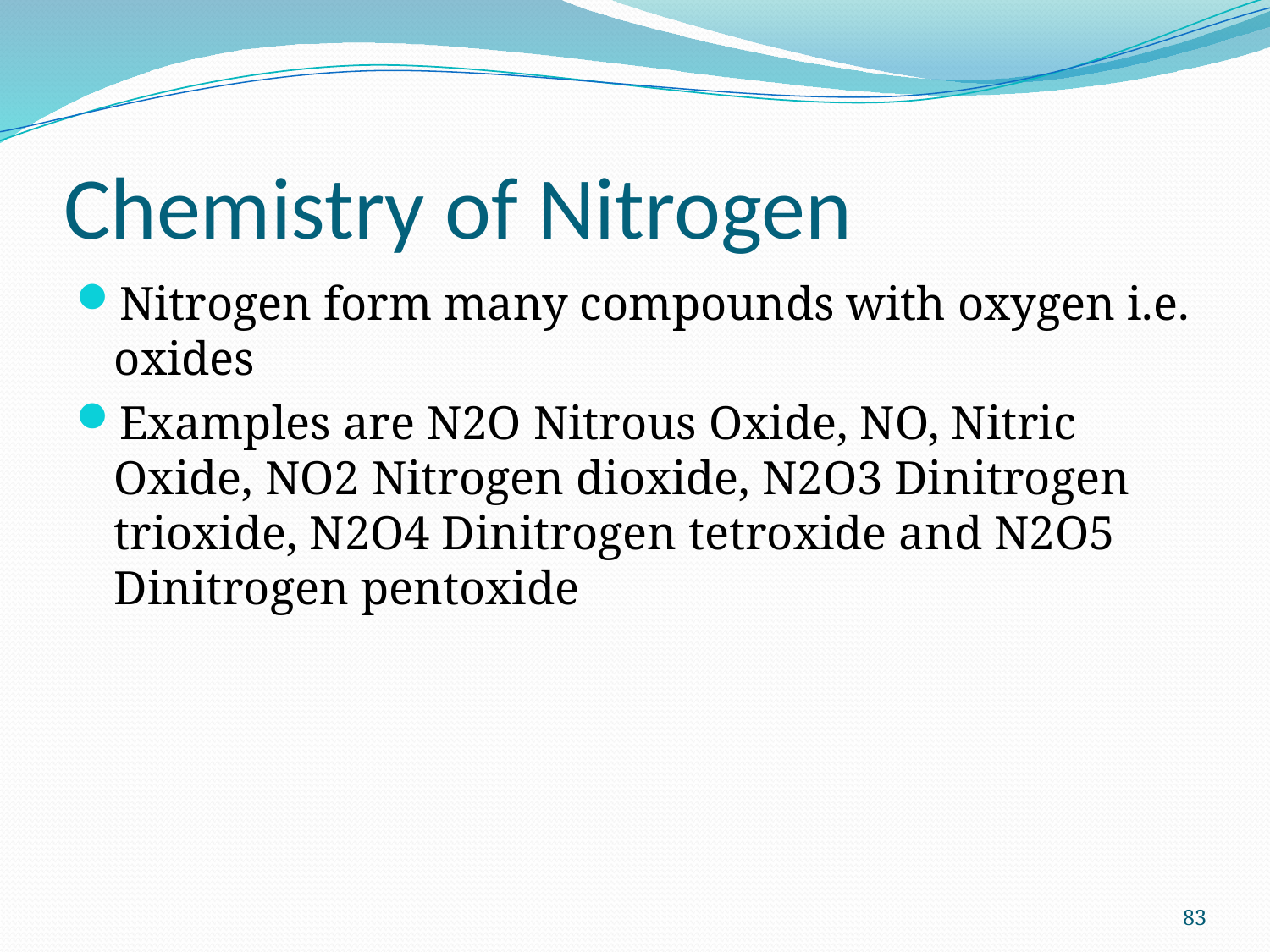

# Chemistry of Nitrogen
Nitrogen form many compounds with oxygen i.e. oxides
Examples are N2O Nitrous Oxide, NO, Nitric Oxide, NO2 Nitrogen dioxide, N2O3 Dinitrogen trioxide, N2O4 Dinitrogen tetroxide and N2O5 Dinitrogen pentoxide
83